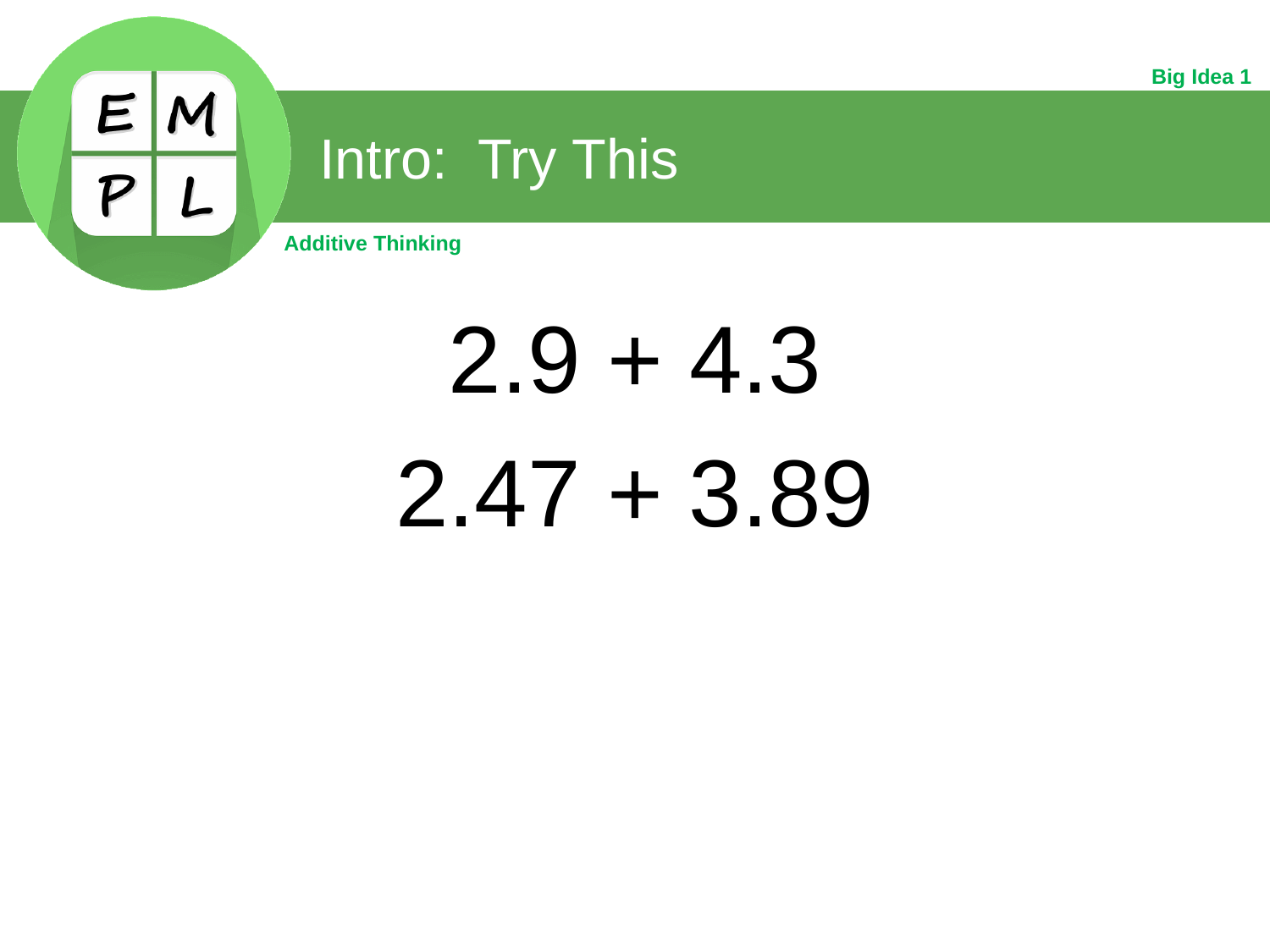

# Intro:  Try This
2.9 + 4.3
2.47 + 3.89